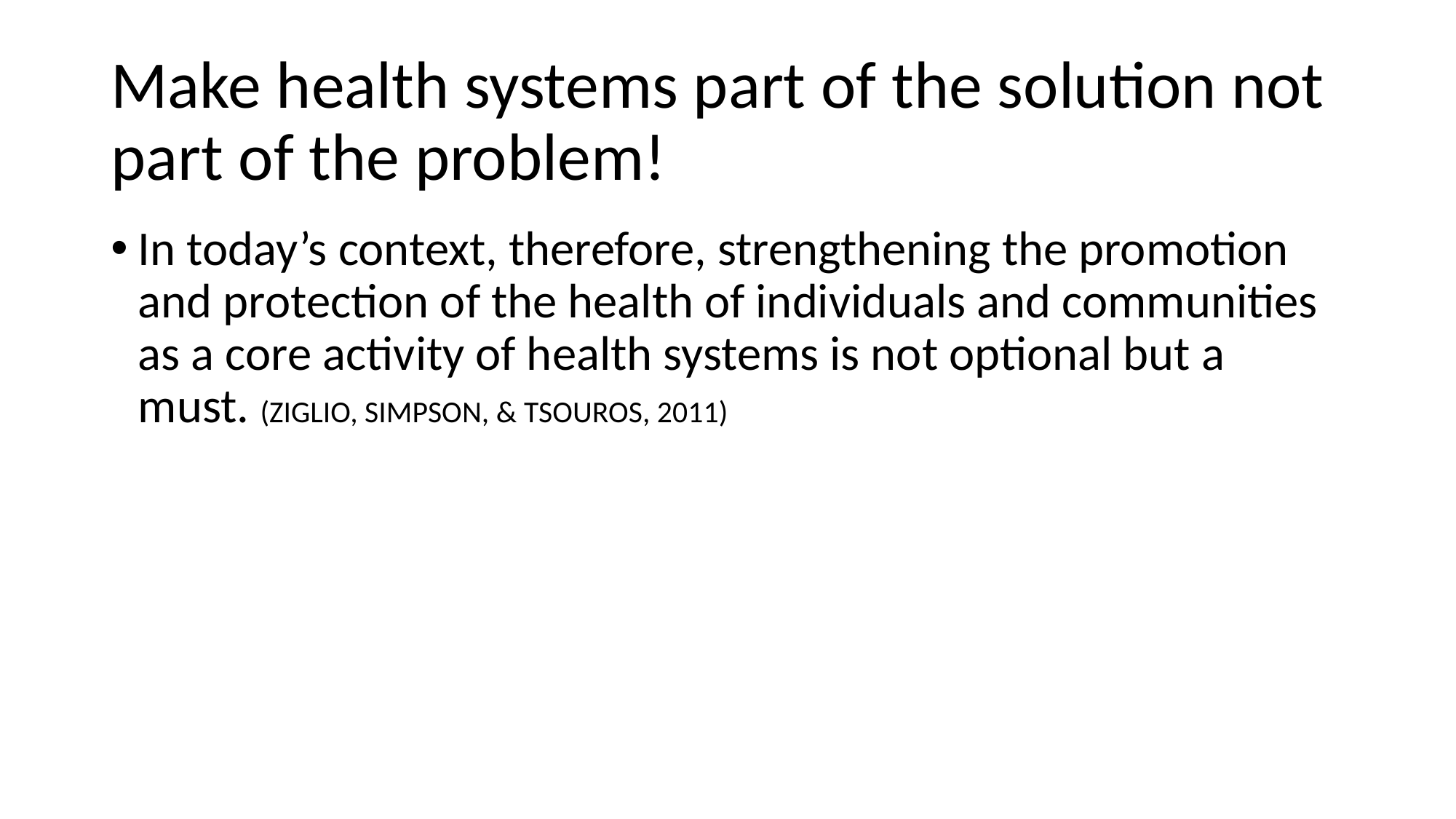

# Make health systems part of the solution not part of the problem!
In today’s context, therefore, strengthening the promotion and protection of the health of individuals and communities as a core activity of health systems is not optional but a must. (ZIGLIO, SIMPSON, & TSOUROS, 2011)